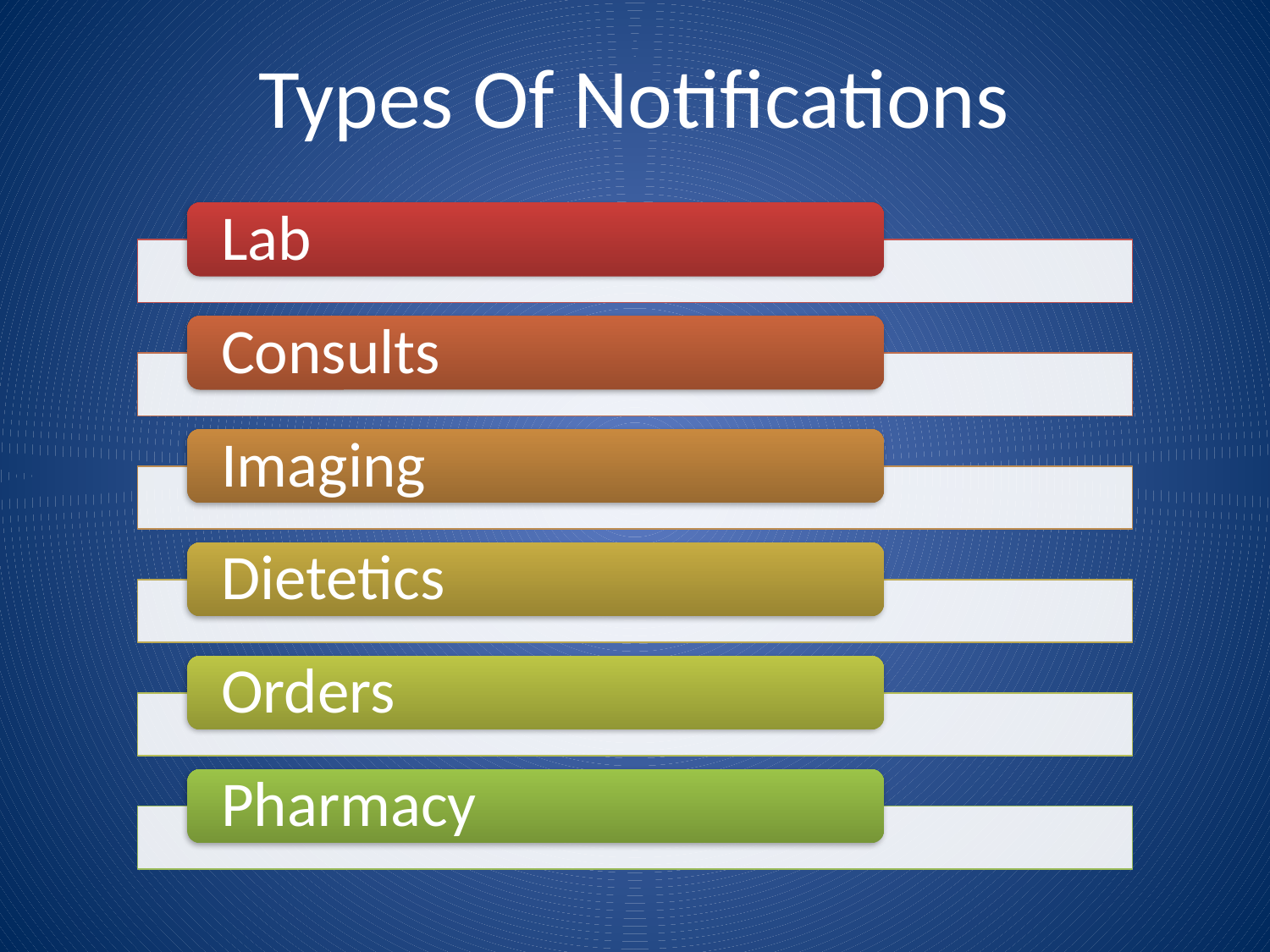

# Types Of Notifications
Lab
Consults
Imaging
Dietetics
Orders
Pharmacy